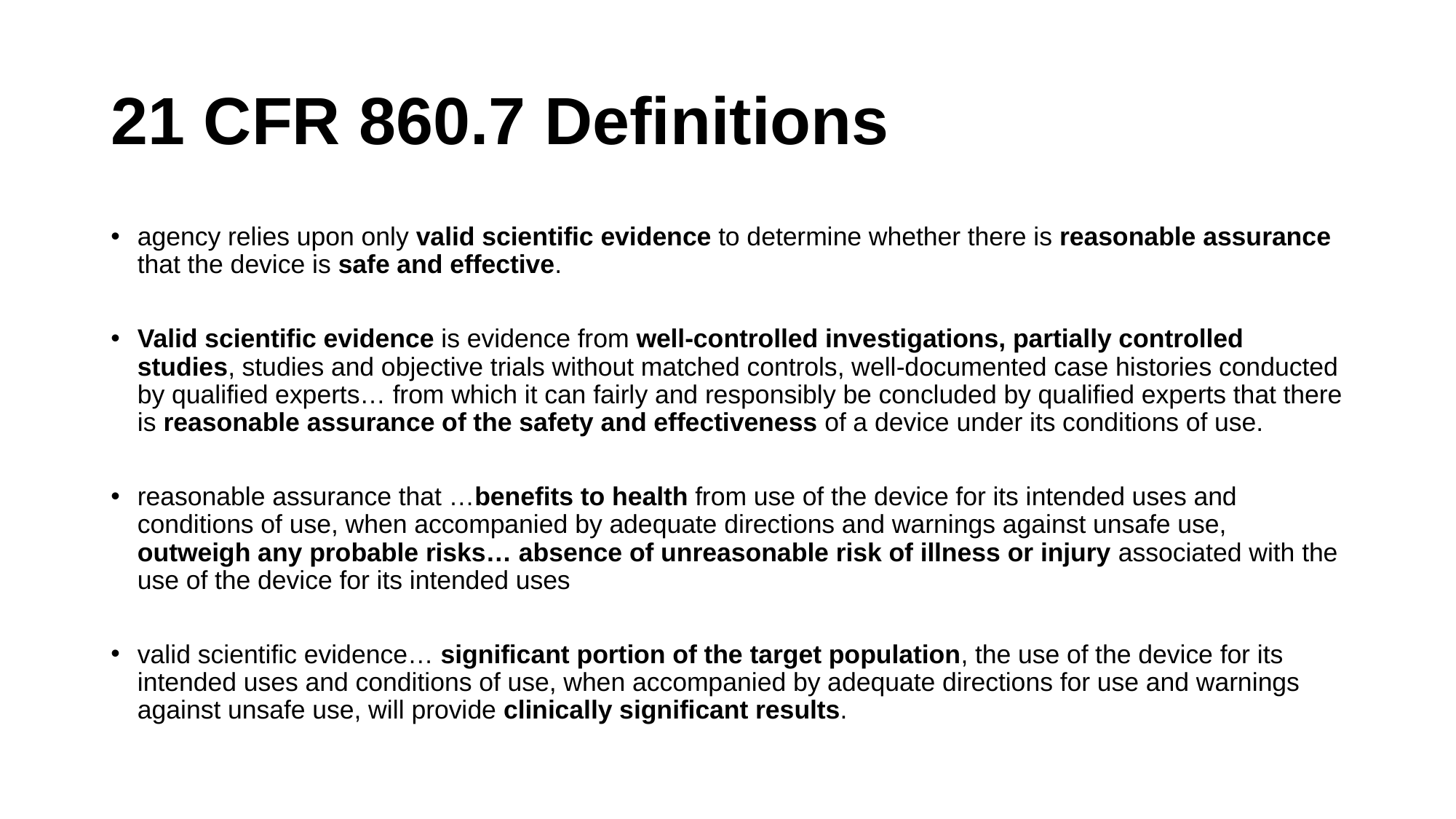

# 21 CFR 860.7 Definitions
agency relies upon only valid scientific evidence to determine whether there is reasonable assurance that the device is safe and effective.

Valid scientific evidence is evidence from well-controlled investigations, partially controlled studies, studies and objective trials without matched controls, well-documented case histories conducted by qualified experts… from which it can fairly and responsibly be concluded by qualified experts that there is reasonable assurance of the safety and effectiveness of a device under its conditions of use.

reasonable assurance that …benefits to health from use of the device for its intended uses and conditions of use, when accompanied by adequate directions and warnings against unsafe use, outweigh any probable risks… absence of unreasonable risk of illness or injury associated with the use of the device for its intended uses

valid scientific evidence… significant portion of the target population, the use of the device for its intended uses and conditions of use, when accompanied by adequate directions for use and warnings against unsafe use, will provide clinically significant results.